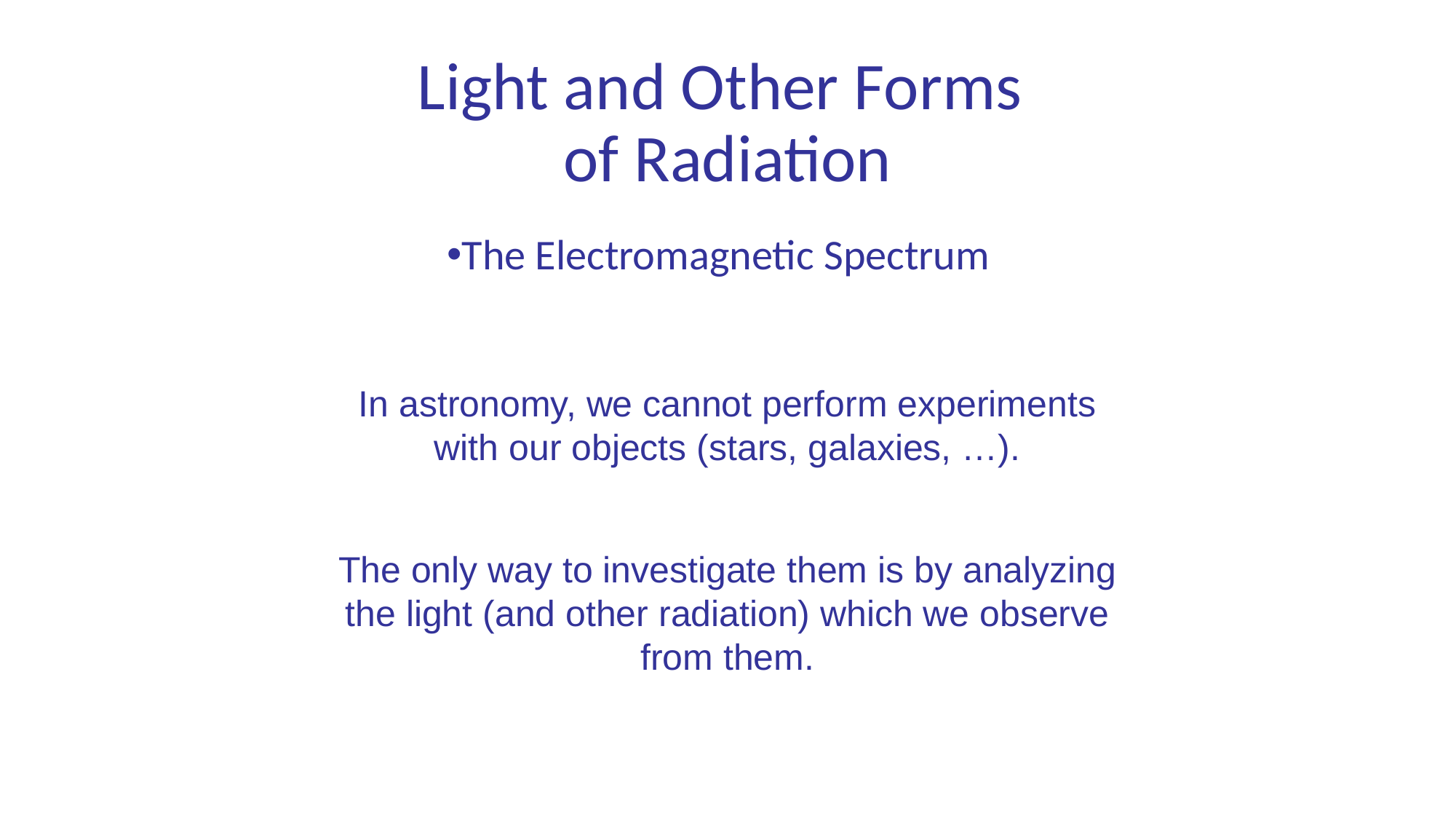

# Light and Other Forms of Radiation
The Electromagnetic Spectrum
In astronomy, we cannot perform experiments with our objects (stars, galaxies, …).
The only way to investigate them is by analyzing the light (and other radiation) which we observe from them.